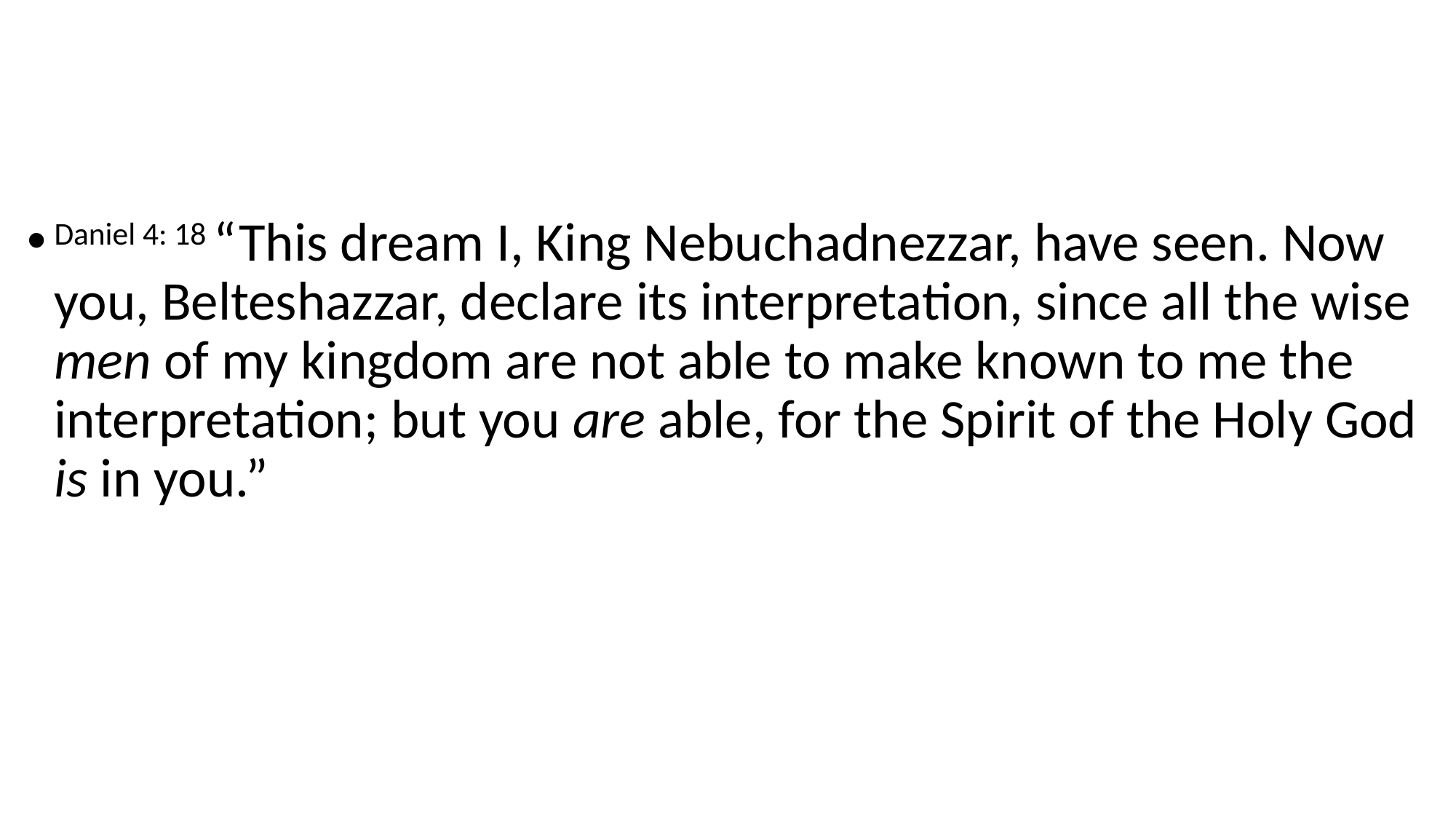

Daniel 4: 18 “This dream I, King Nebuchadnezzar, have seen. Now you, Belteshazzar, declare its interpretation, since all the wise men of my kingdom are not able to make known to me the interpretation; but you are able, for the Spirit of the Holy God is in you.”